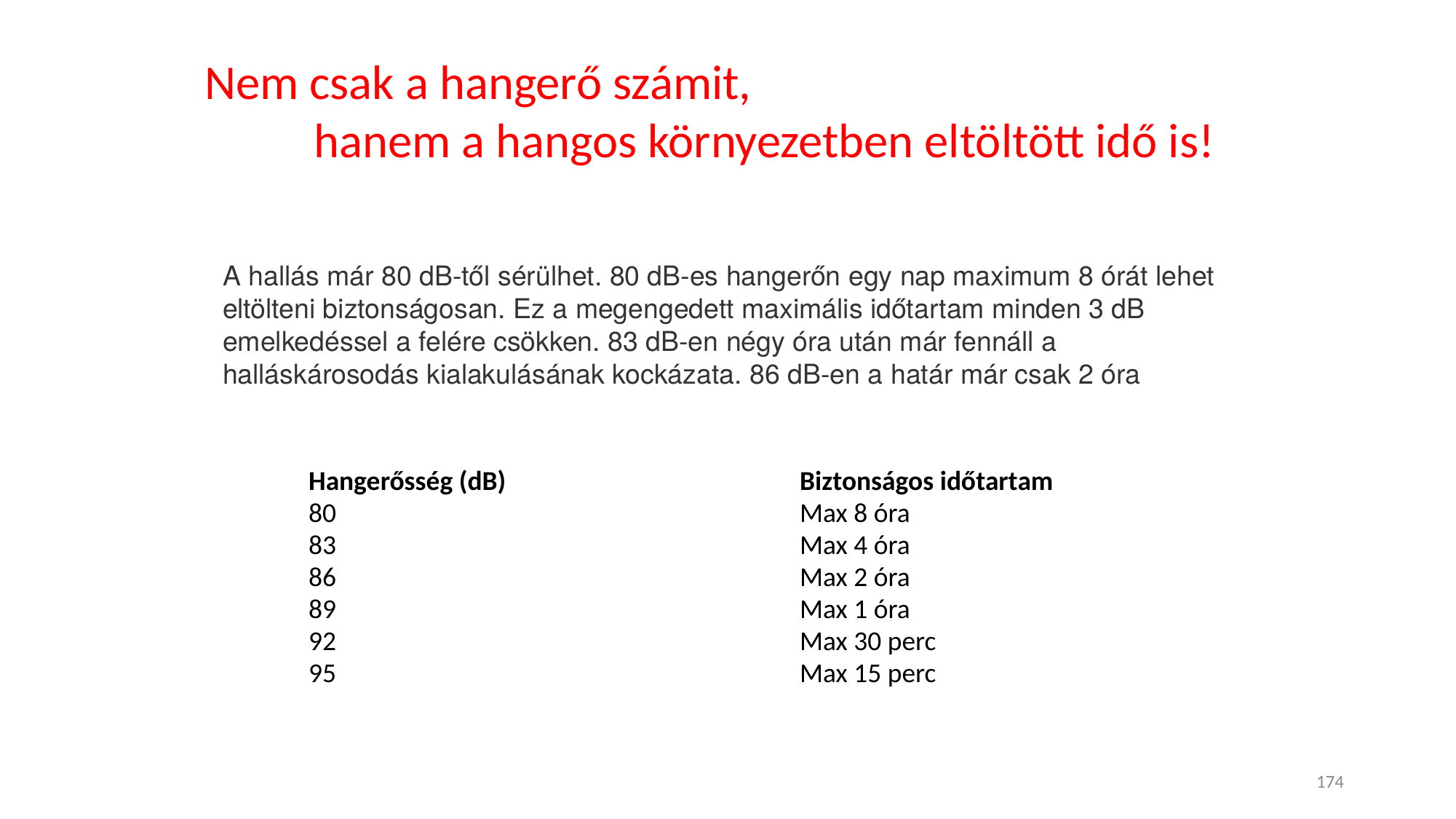

Nem csak a hangerő számit,
	hanem a hangos környezetben eltöltött idő is!
A hallás már 80 dB-től sérülhet. 80 dB-es hangerőn egy nap maximum 8 órát lehet eltölteni biztonságosan. Ez a megengedett maximális időtartam minden 3 dB emelkedéssel a felére csökken. 83 dB-en négy óra után már fennáll a halláskárosodás kialakulásának kockázata. 86 dB-en a határ már csak 2 óra

| Hangerősség (dB) | Biztonságos időtartam |
| --- | --- |
| 80 | Max 8 óra |
| 83 | Max 4 óra |
| 86 | Max 2 óra |
| 89 | Max 1 óra |
| 92 | Max 30 perc |
| 95 | Max 15 perc |
174